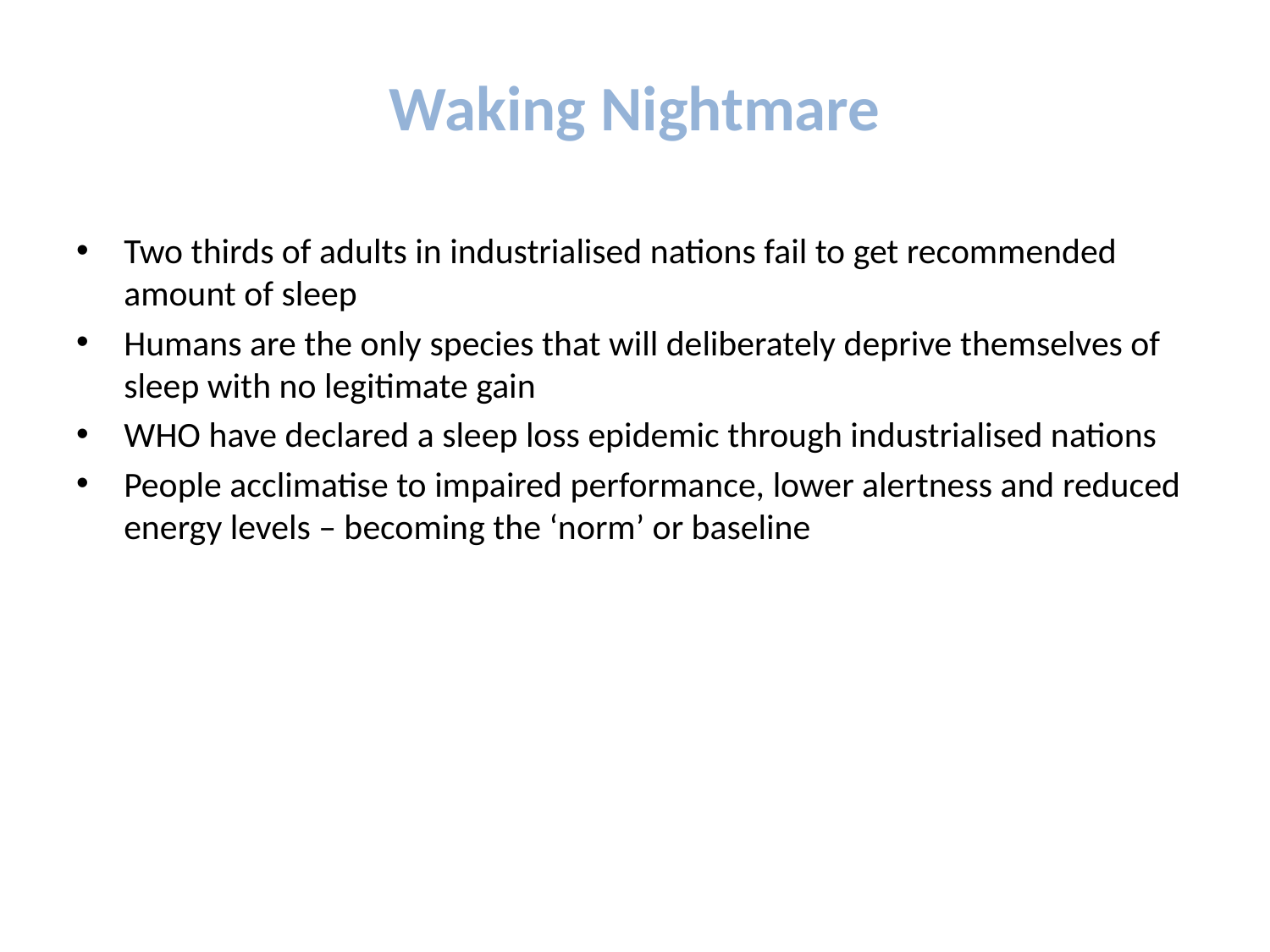

# Waking Nightmare
Two thirds of adults in industrialised nations fail to get recommended amount of sleep
Humans are the only species that will deliberately deprive themselves of sleep with no legitimate gain
WHO have declared a sleep loss epidemic through industrialised nations
People acclimatise to impaired performance, lower alertness and reduced energy levels – becoming the ‘norm’ or baseline